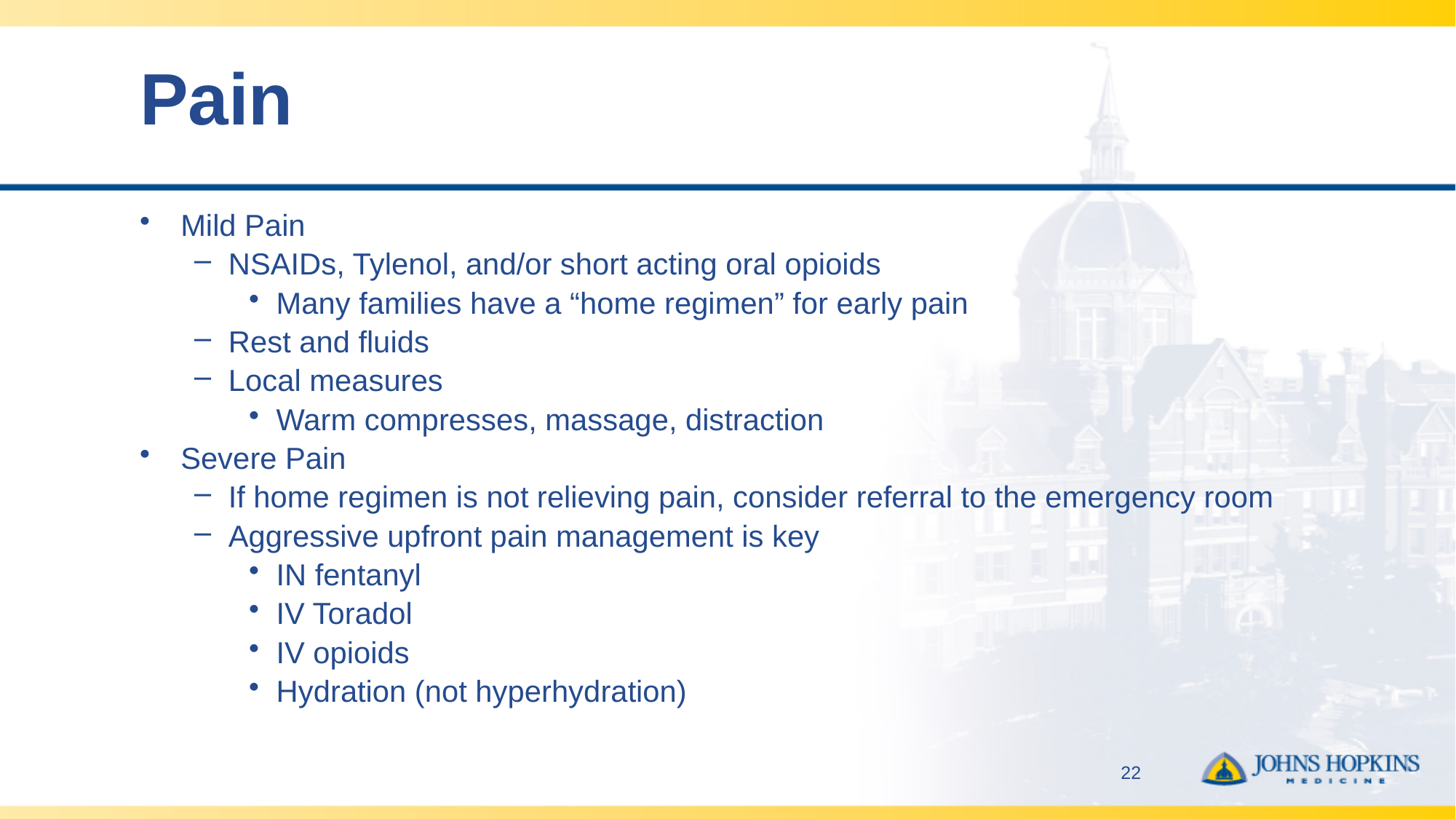

# Pain
Mild Pain
NSAIDs, Tylenol, and/or short acting oral opioids
Many families have a “home regimen” for early pain
Rest and fluids
Local measures
Warm compresses, massage, distraction
Severe Pain
If home regimen is not relieving pain, consider referral to the emergency room
Aggressive upfront pain management is key
IN fentanyl
IV Toradol
IV opioids
Hydration (not hyperhydration)
22